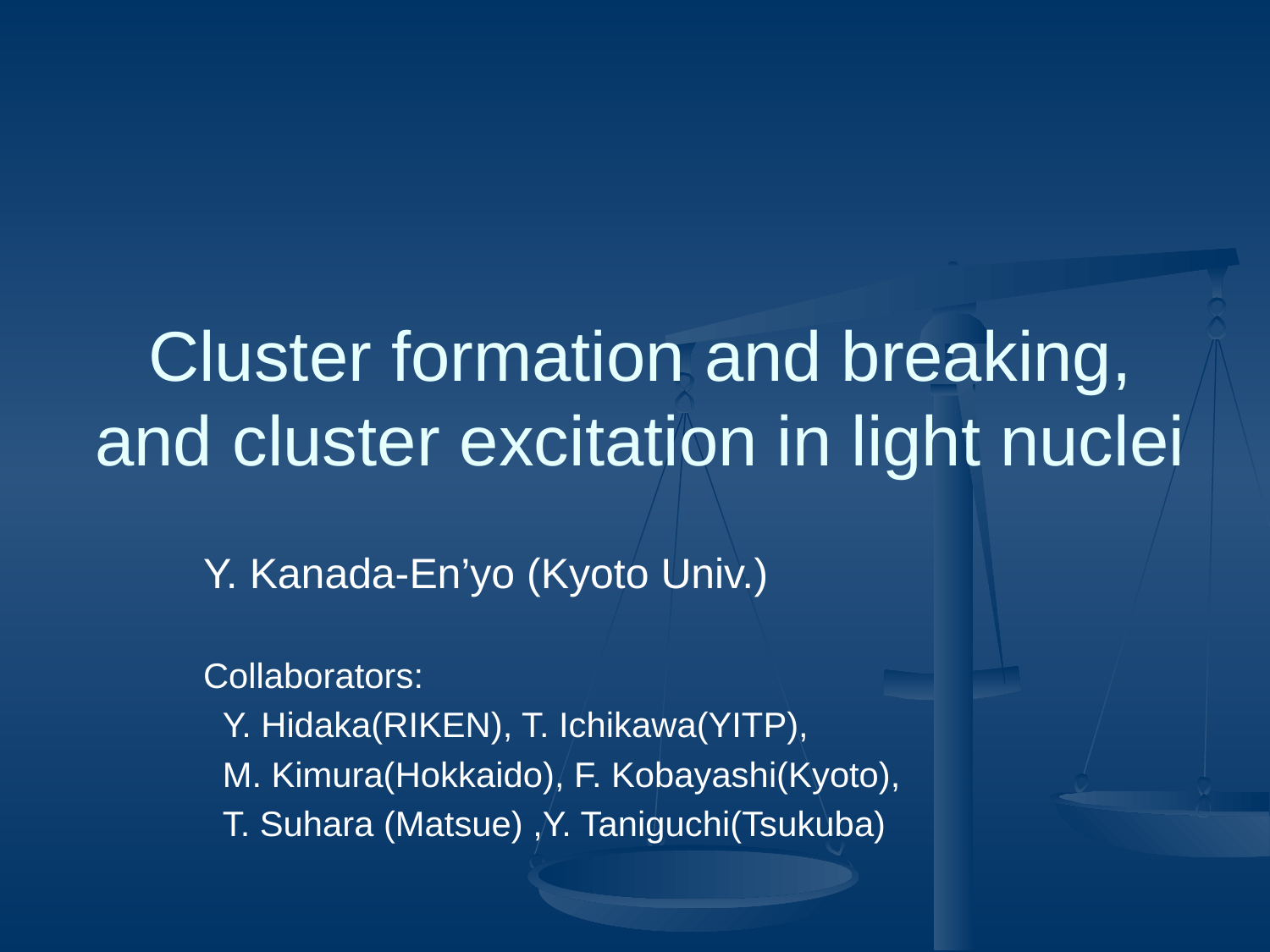

# Cluster formation and breaking, and cluster excitation in light nuclei
Y. Kanada-En’yo (Kyoto Univ.)

Collaborators:
  Y. Hidaka(RIKEN), T. Ichikawa(YITP),
  M. Kimura(Hokkaido), F. Kobayashi(Kyoto),
  T. Suhara (Matsue) ,Y. Taniguchi(Tsukuba)